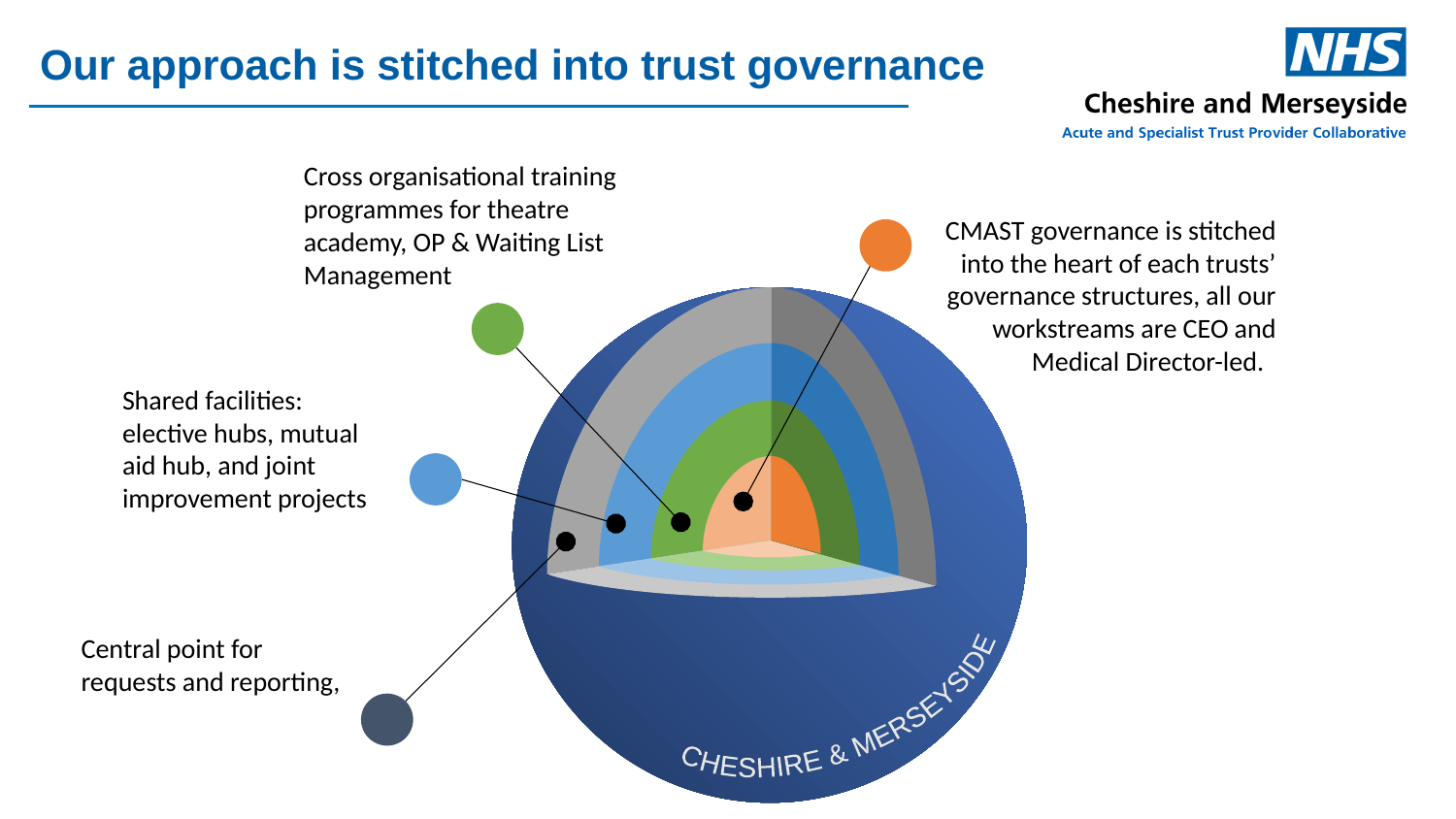

# Our approach is stitched into trust governance
Cross organisational training programmes for theatre academy, OP & Waiting List Management
CMAST governance is stitched into the heart of each trusts’ governance structures, all our workstreams are CEO and Medical Director-led.

Shared facilities:  elective hubs, mutual aid hub, and joint improvement projects

CHESHIRE & MERSEYSIDE
Central point for requests and reporting,